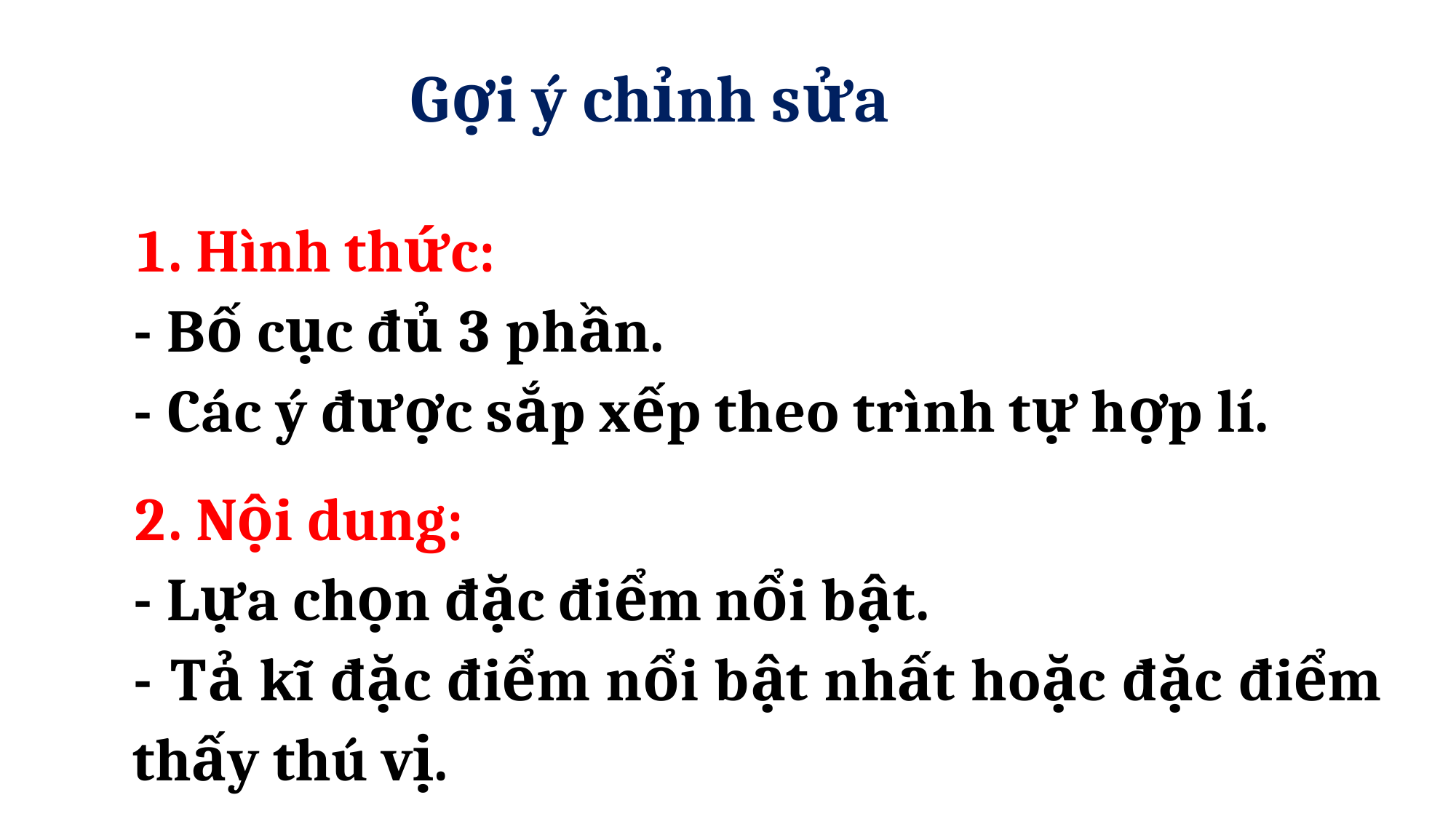

Gợi ý chỉnh sửa
1. Hình thức:
- Bố cục đủ 3 phần.
- Các ý được sắp xếp theo trình tự hợp lí.
2. Nội dung:
- Lựa chọn đặc điểm nổi bật.
- Tả kĩ đặc điểm nổi bật nhất hoặc đặc điểm thấy thú vị.